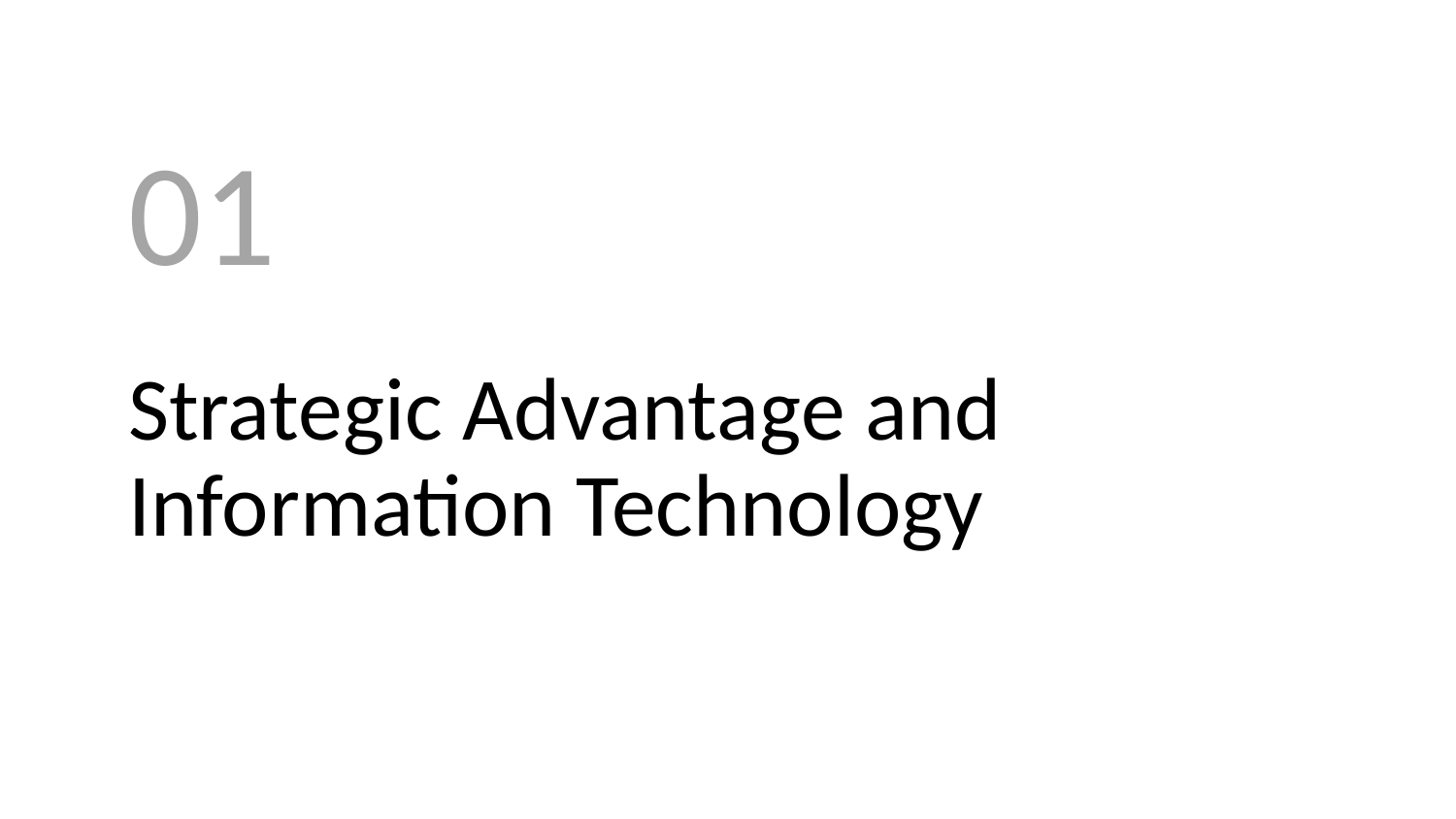

01
# Strategic Advantage and Information Technology